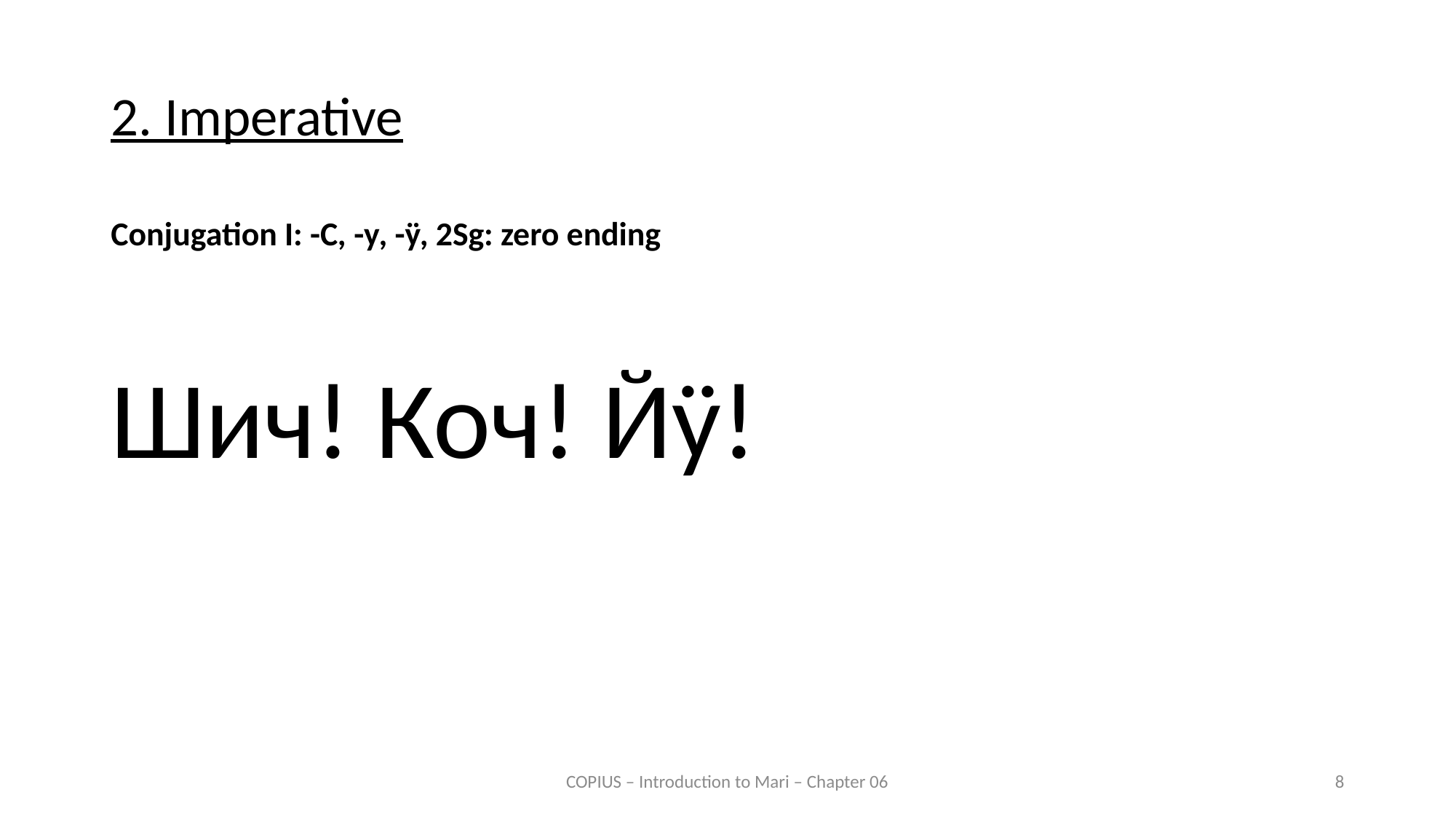

2. Imperative

Conjugation I: -C, -у, -ӱ, 2Sg: zero ending

Шич! Коч! Йӱ!
COPIUS – Introduction to Mari – Chapter 06
8